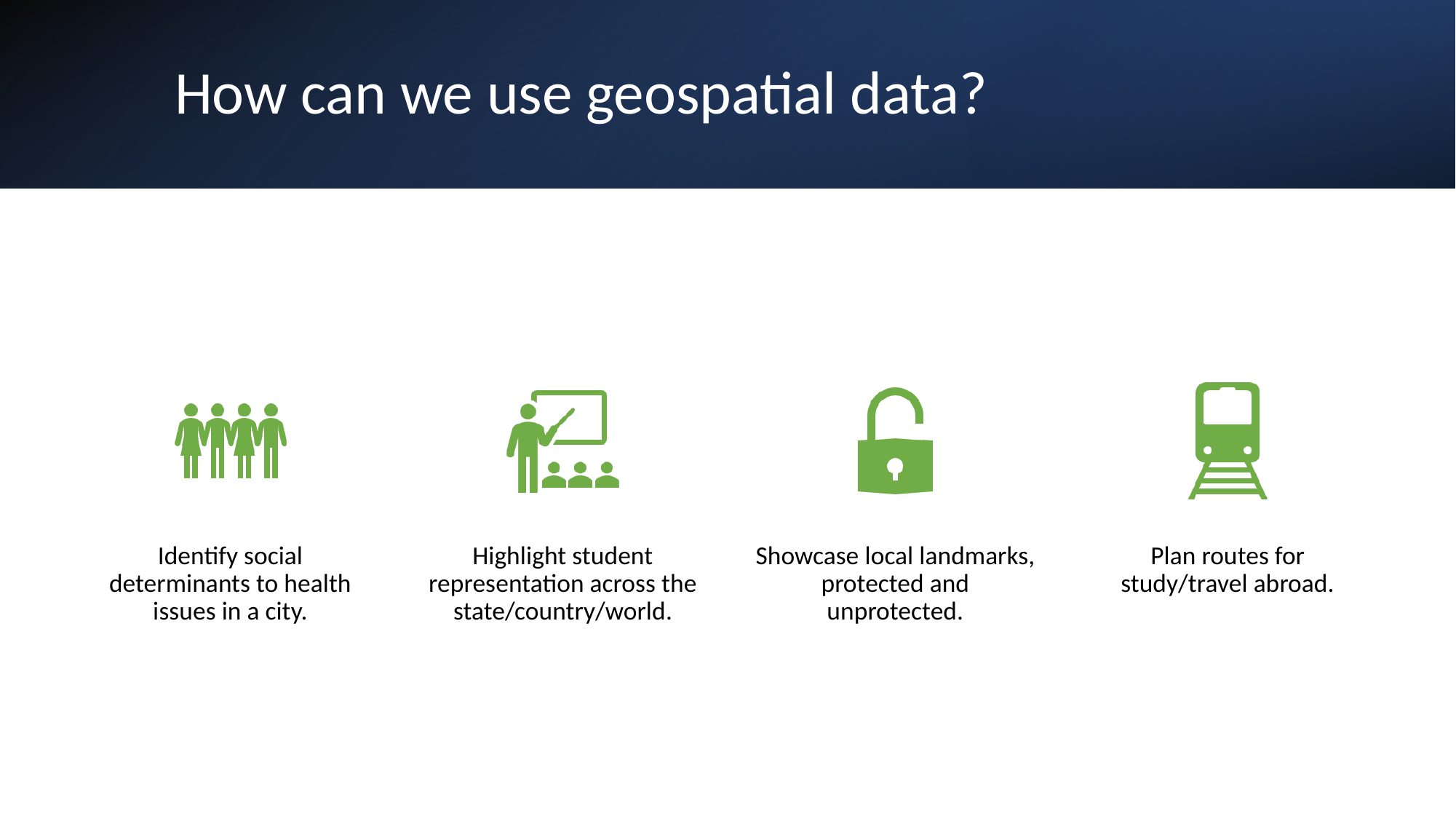

# How can we use geospatial data?
Identify social determinants to health issues in a city.
Highlight student representation across the state/country/world.
Showcase local landmarks, protected and unprotected.
Plan routes for study/travel abroad.